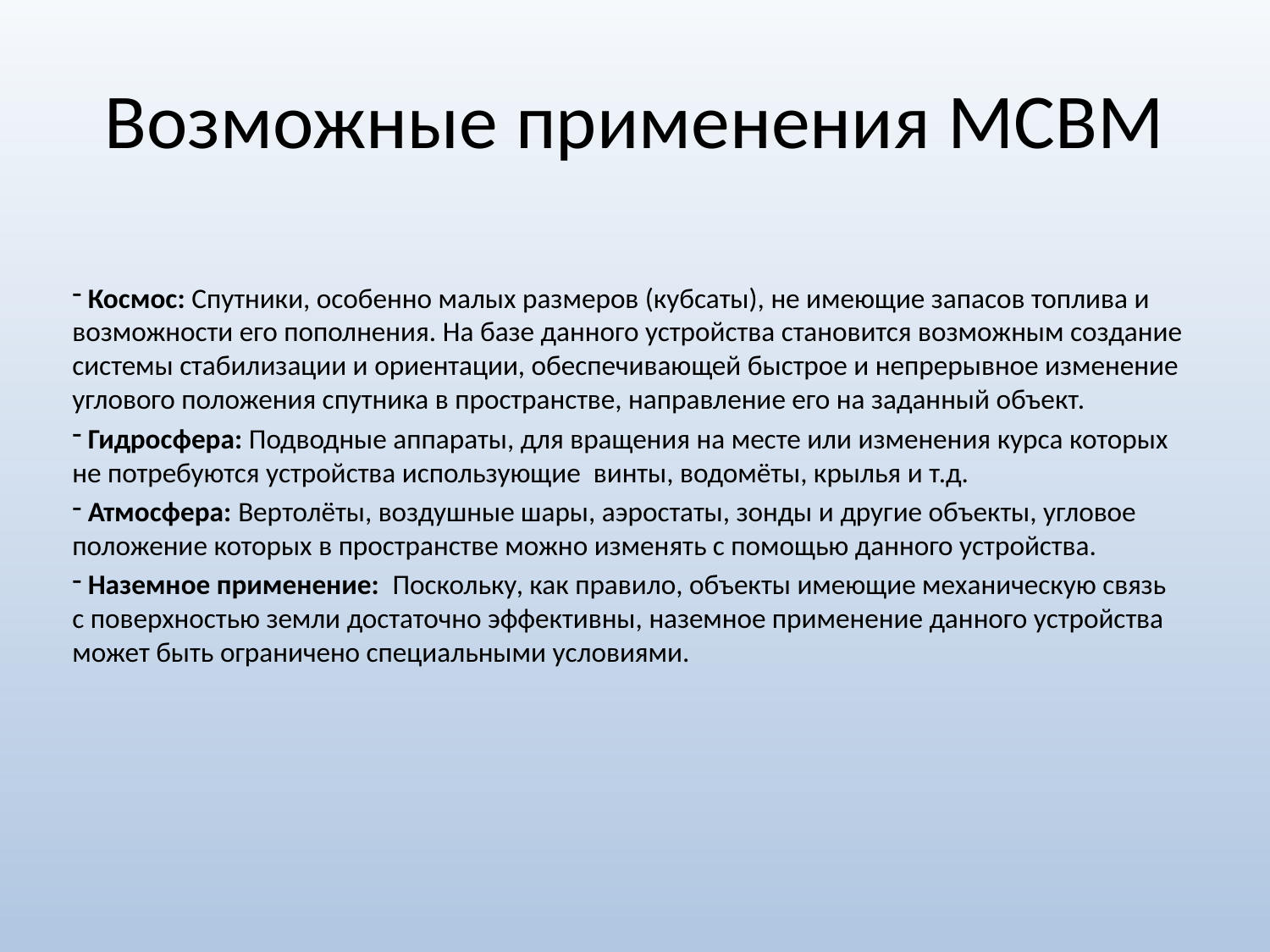

# Возможные применения МСВМ
 Космос: Спутники, особенно малых размеров (кубсаты), не имеющие запасов топлива и возможности его пополнения. На базе данного устройства становится возможным создание системы стабилизации и ориентации, обеспечивающей быстрое и непрерывное изменение углового положения спутника в пространстве, направление его на заданный объект.
 Гидросфера: Подводные аппараты, для вращения на месте или изменения курса которых не потребуются устройства использующие  винты, водомёты, крылья и т.д.
 Атмосфера: Вертолёты, воздушные шары, аэростаты, зонды и другие объекты, угловое положение которых в пространстве можно изменять с помощью данного устройства.
 Наземное применение:  Поскольку, как правило, объекты имеющие механическую связь  с поверхностью земли достаточно эффективны, наземное применение данного устройства может быть ограничено специальными условиями.